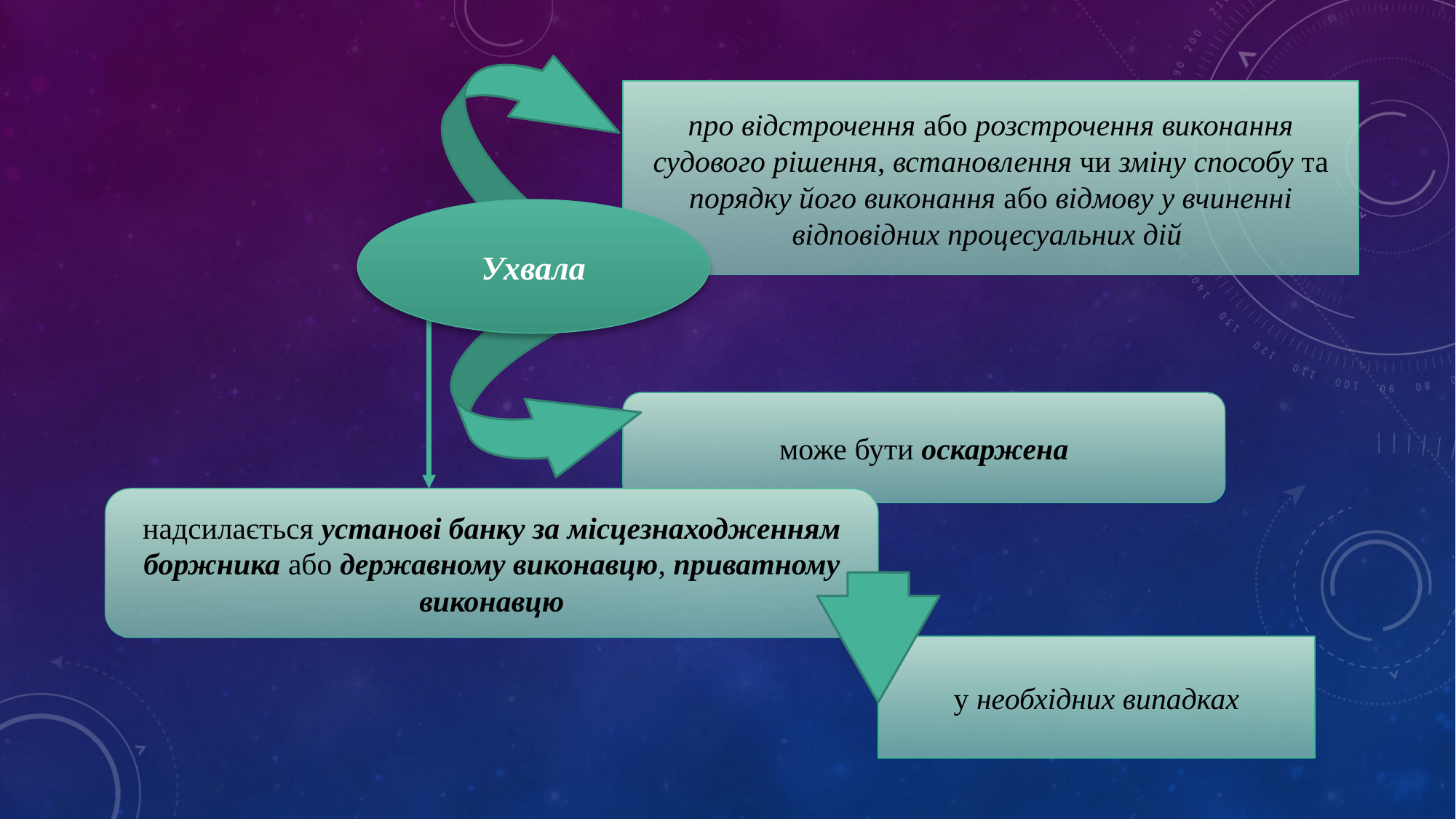

про відстрочення або розстрочення виконання судового рішення, встановлення чи зміну способу та порядку його виконання або відмову у вчиненні відповідних процесуальних дій
Ухвала

може бути оскаржена
надсилається установі банку за місцезнаходженням боржника або державному виконавцю, приватному виконавцю

у необхідних випадках